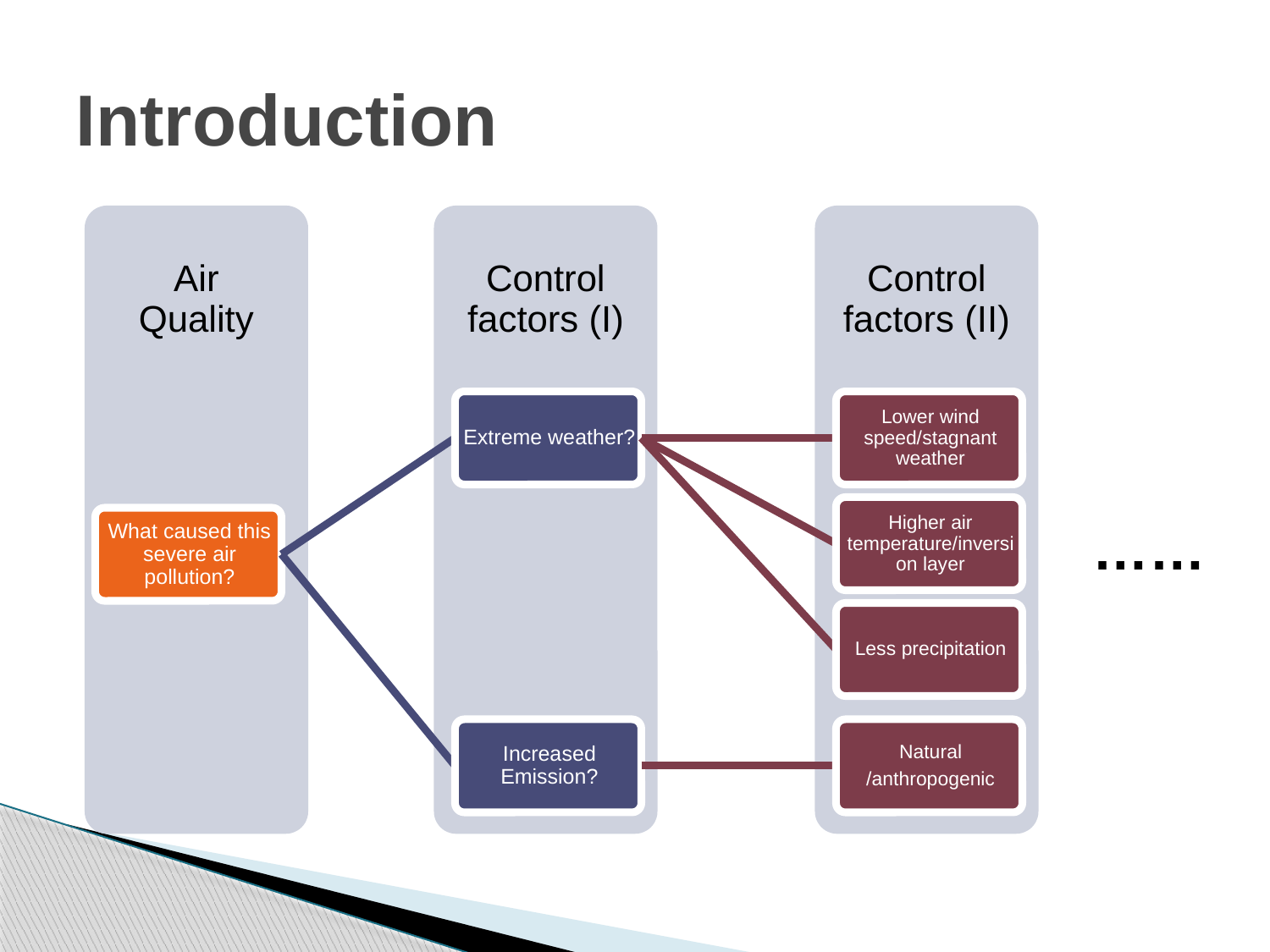

# Introduction
Control factors (II)
Control factors (I)
Air Quality
What caused this severe air pollution?

Extreme weather?

Lower wind speed/stagnant weather

Higher air temperature/inversion layer

Less precipitation

Increased Emission?

Natural
/anthropogenic
……